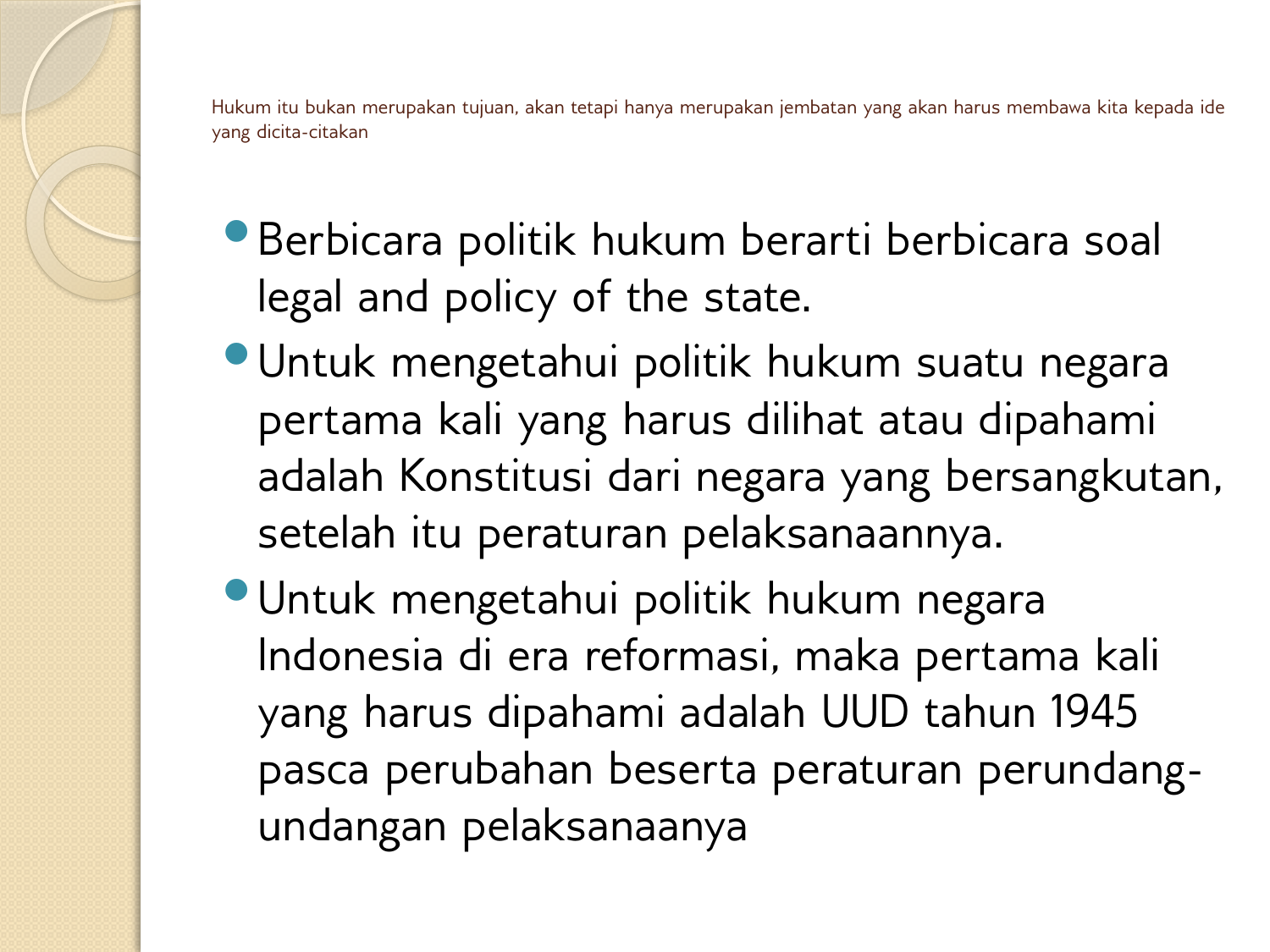

# Hukum itu bukan merupakan tujuan, akan tetapi hanya merupakan jembatan yang akan harus membawa kita kepada ide yang dicita-citakan
Berbicara politik hukum berarti berbicara soal legal and policy of the state.
Untuk mengetahui politik hukum suatu negara pertama kali yang harus dilihat atau dipahami adalah Konstitusi dari negara yang bersangkutan, setelah itu peraturan pelaksanaannya.
Untuk mengetahui politik hukum negara Indonesia di era reformasi, maka pertama kali yang harus dipahami adalah UUD tahun 1945 pasca perubahan beserta peraturan perundang-undangan pelaksanaanya